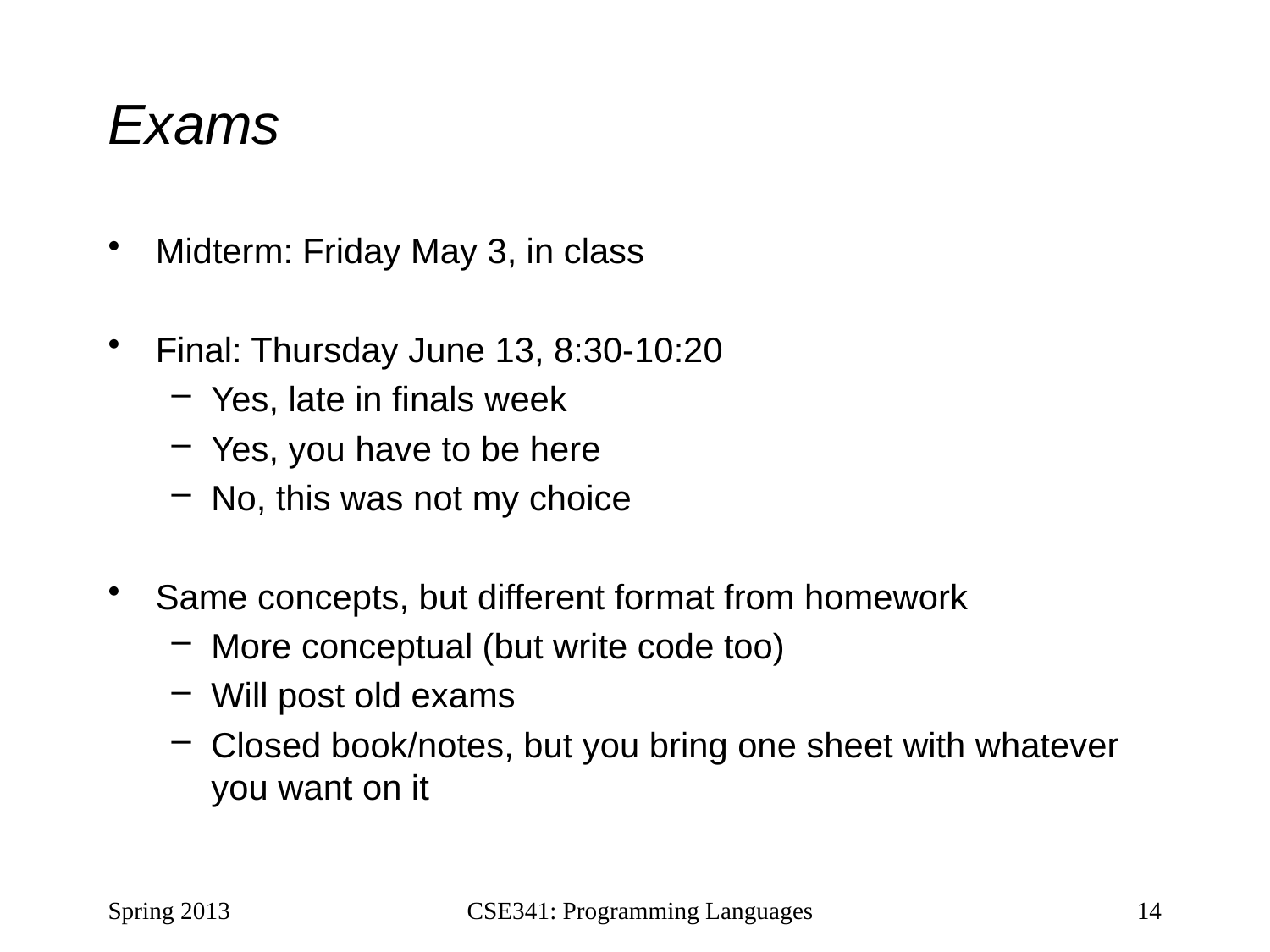

# Exams
Midterm: Friday May 3, in class

Final: Thursday June 13, 8:30-10:20
Yes, late in finals week
Yes, you have to be here
No, this was not my choice

Same concepts, but different format from homework
More conceptual (but write code too)
Will post old exams
Closed book/notes, but you bring one sheet with whatever you want on it
Spring 2013
CSE341: Programming Languages
14